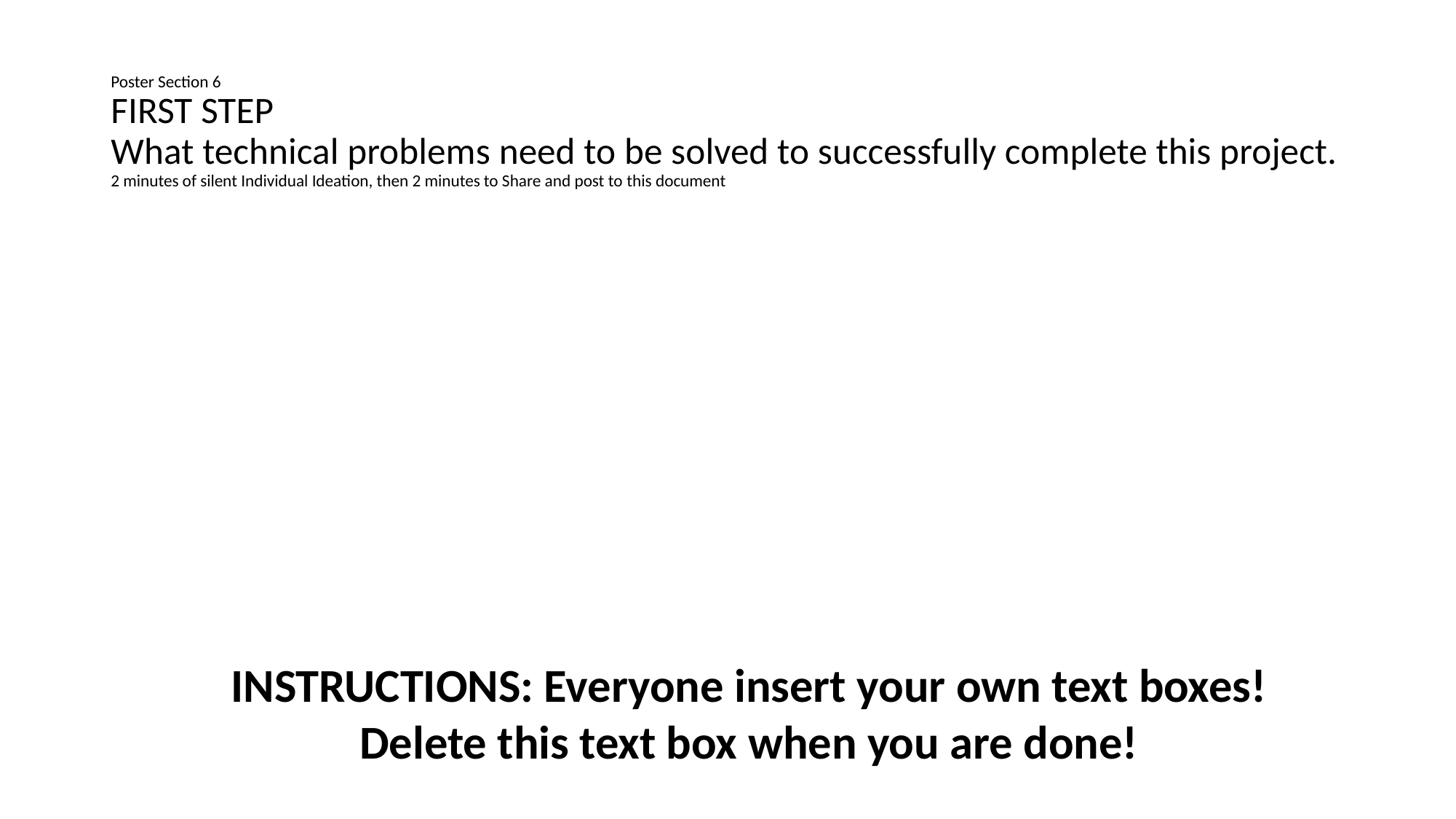

# Poster Section 6 FIRST STEP
What technical problems need to be solved to successfully complete this project.
2 minutes of silent Individual Ideation, then 2 minutes to Share and post to this document
INSTRUCTIONS: Everyone insert your own text boxes!
Delete this text box when you are done!